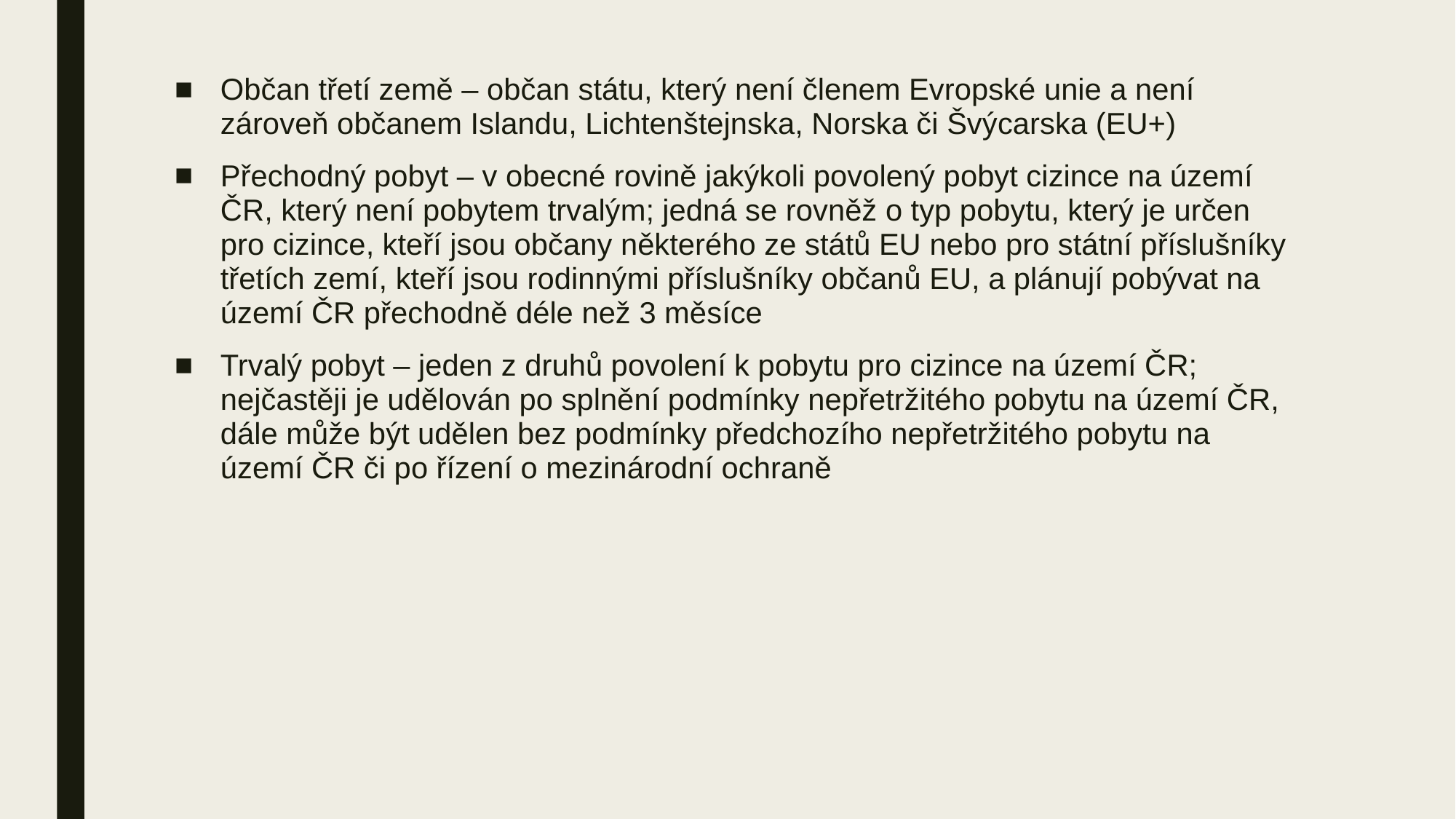

Občan třetí země – občan státu, který není členem Evropské unie a není zároveň občanem Islandu, Lichtenštejnska, Norska či Švýcarska (EU+)
Přechodný pobyt – v obecné rovině jakýkoli povolený pobyt cizince na území ČR, který není pobytem trvalým; jedná se rovněž o typ pobytu, který je určen pro cizince, kteří jsou občany některého ze států EU nebo pro státní příslušníky třetích zemí, kteří jsou rodinnými příslušníky občanů EU, a plánují pobývat na území ČR přechodně déle než 3 měsíce
Trvalý pobyt – jeden z druhů povolení k pobytu pro cizince na území ČR; nejčastěji je udělován po splnění podmínky nepřetržitého pobytu na území ČR, dále může být udělen bez podmínky předchozího nepřetržitého pobytu na území ČR či po řízení o mezinárodní ochraně